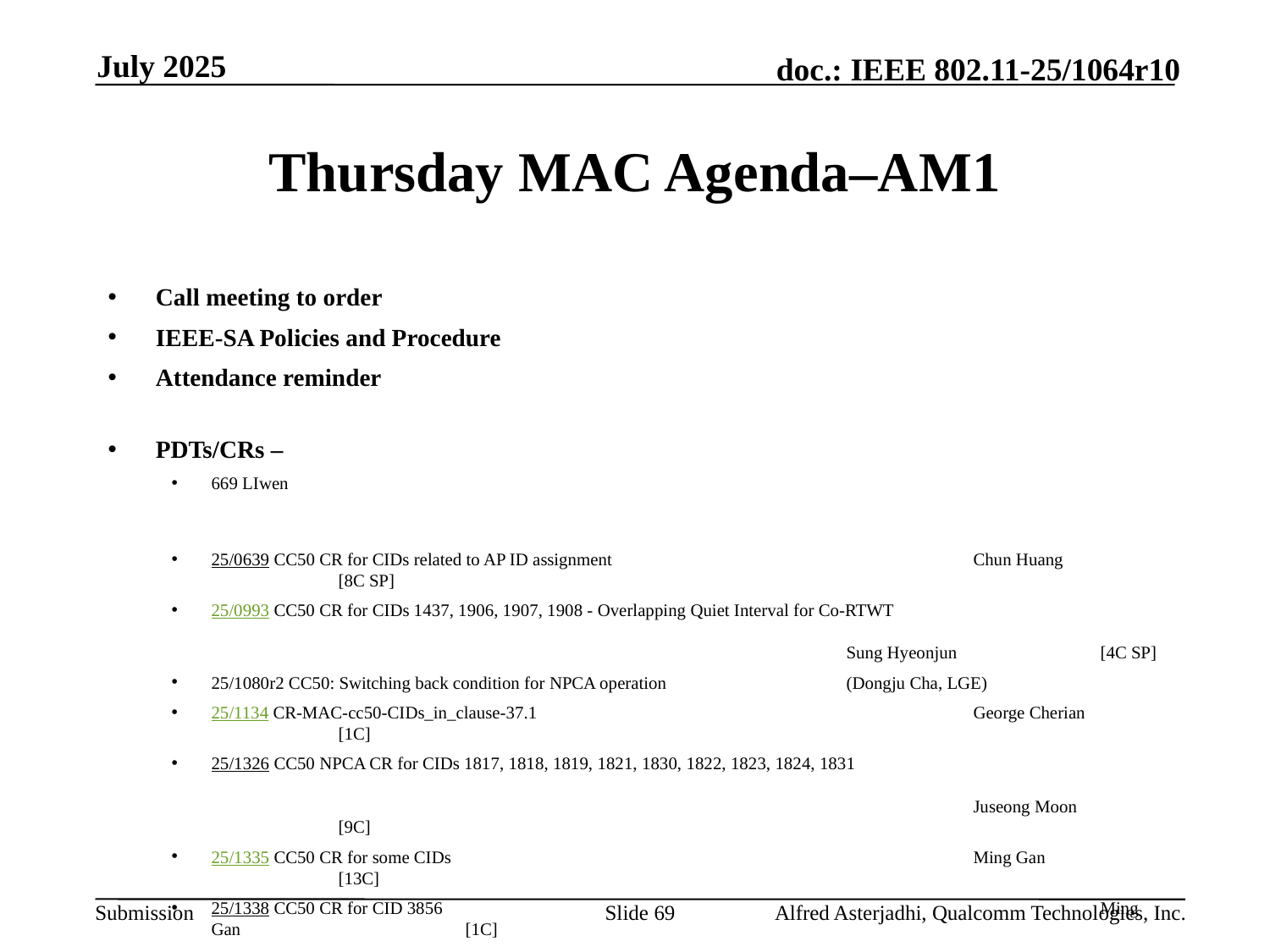

July 2025
# Thursday MAC Agenda–AM1
Call meeting to order
IEEE-SA Policies and Procedure
Attendance reminder

PDTs/CRs –
669 LIwen

25/0639 CC50 CR for CIDs related to AP ID assignment			Chun Huang		[8C SP]
25/0993 CC50 CR for CIDs 1437, 1906, 1907, 1908 - Overlapping Quiet Interval for Co-RTWT 														Sung Hyeonjun		[4C SP]
25/1080r2 CC50: Switching back condition for NPCA operation 		(Dongju Cha, LGE)
25/1134 CR-MAC-cc50-CIDs_in_clause-37.1				George Cherian		[1C]
25/1326 CC50 NPCA CR for CIDs 1817, 1818, 1819, 1821, 1830, 1822, 1823, 1824, 1831															Juseong Moon		[9C]
25/1335 CC50 CR for some CIDs					Ming Gan		[13C]
25/1338 CC50 CR for CID 3856						Ming Gan		[1C]
Straw Polls –
1 SP Shawn, 2 SPs Tong
AoB:
Adjourn
Slide 69
Alfred Asterjadhi, Qualcomm Technologies, Inc.